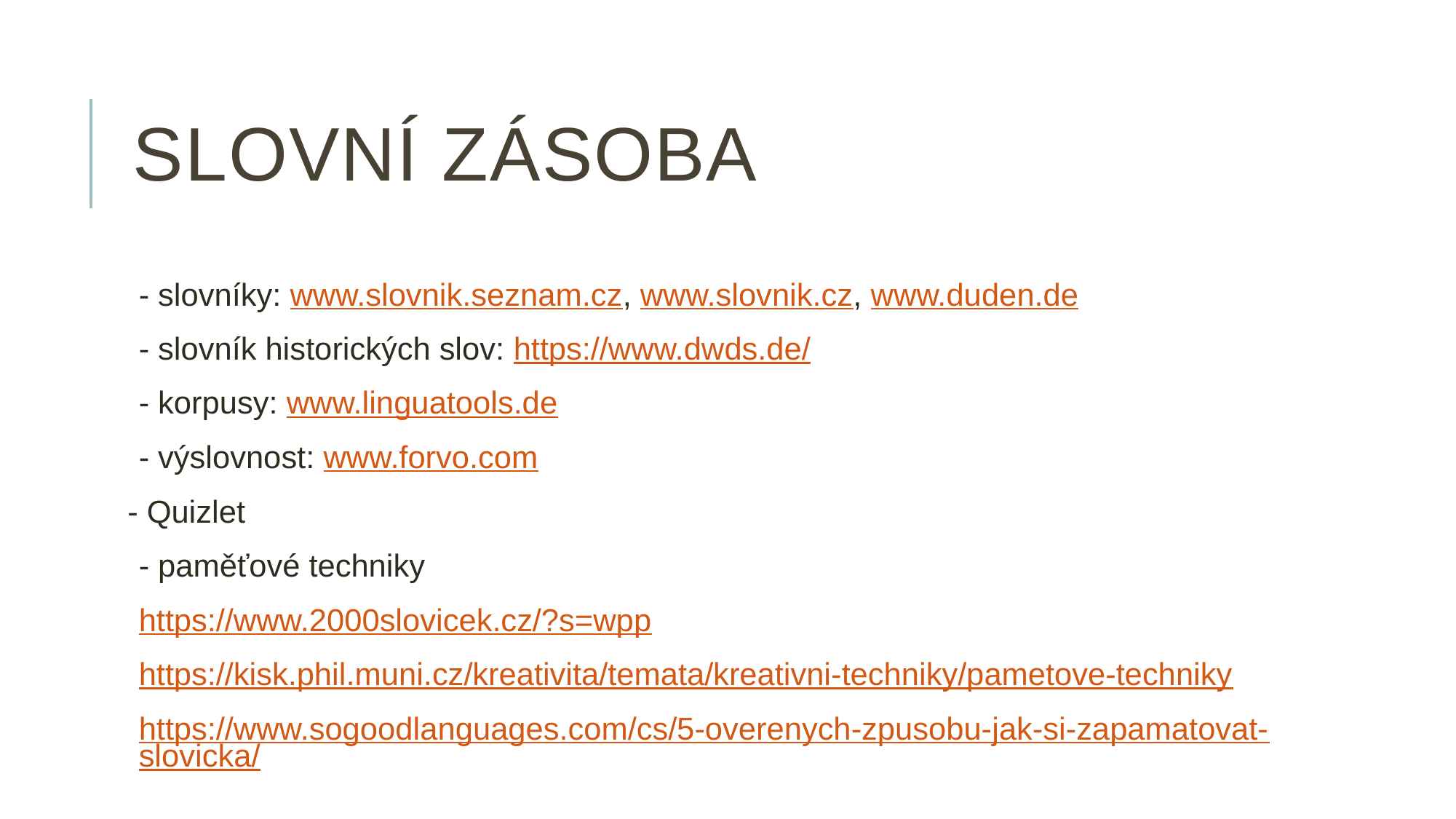

# Slovní zásoba
- slovníky: www.slovnik.seznam.cz, www.slovnik.cz, www.duden.de
- slovník historických slov: https://www.dwds.de/
- korpusy: www.linguatools.de
- výslovnost: www.forvo.com
- Quizlet
- paměťové techniky
https://www.2000slovicek.cz/?s=wpp
https://kisk.phil.muni.cz/kreativita/temata/kreativni-techniky/pametove-techniky
https://www.sogoodlanguages.com/cs/5-overenych-zpusobu-jak-si-zapamatovat-slovicka/